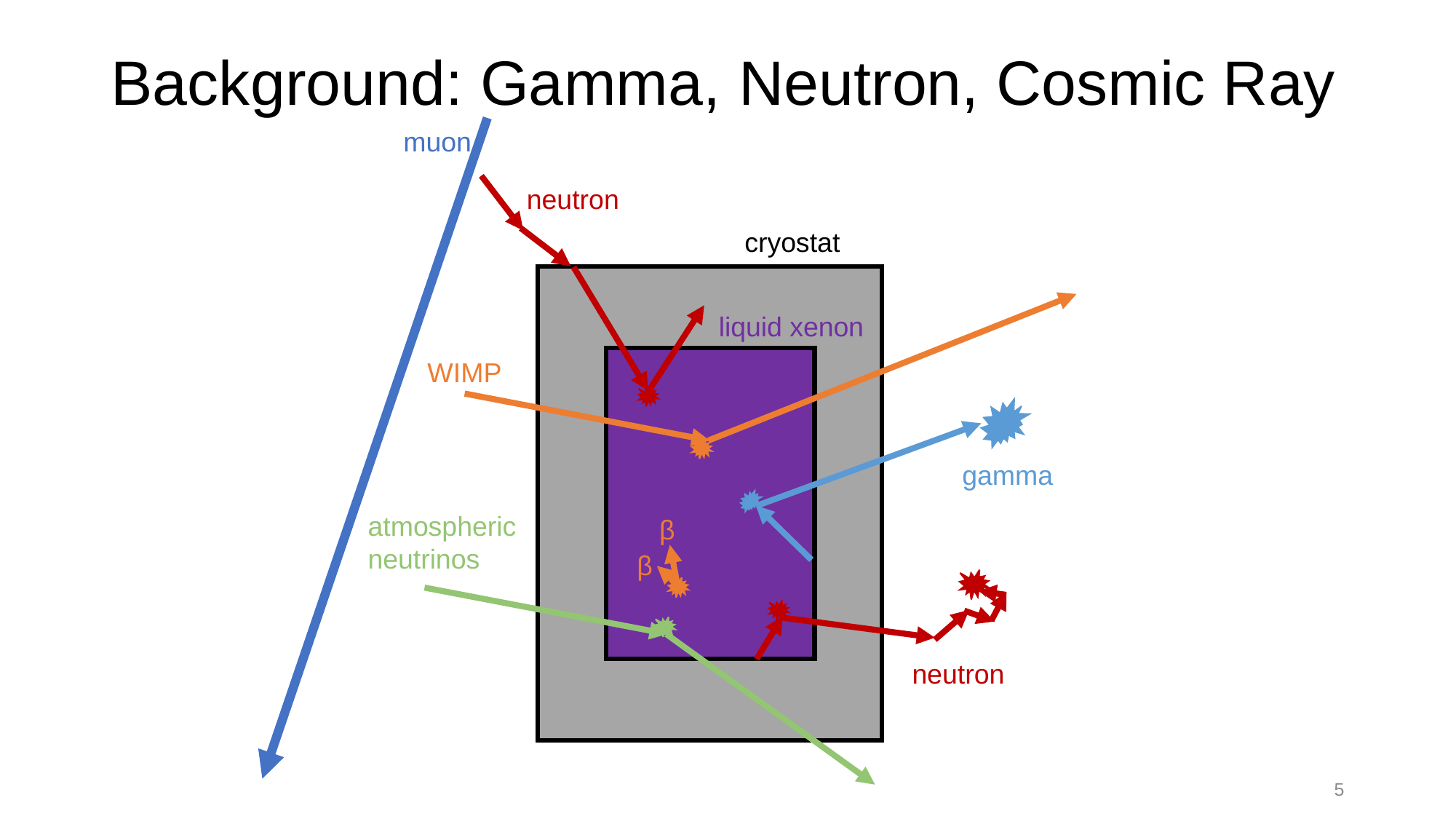

# Background: Gamma, Neutron, Cosmic Ray
muon
neutron

cryostat

WIMP

liquid xenon

gamma

atmospheric neutrinos

β
β

neutron
5